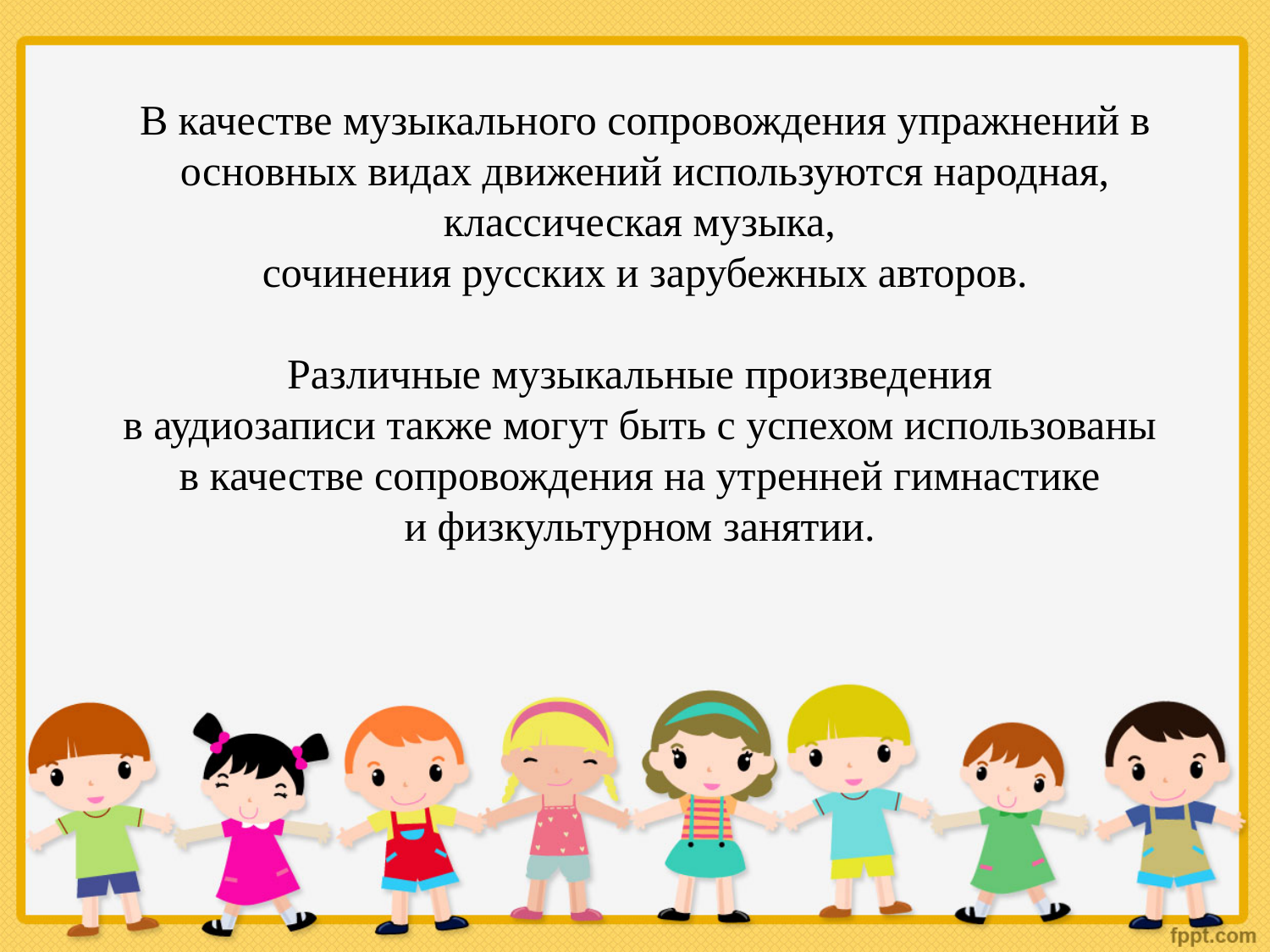

В качестве музыкального сопровождения упражнений в основных видах движений используются народная, классическая музыка,
сочинения русских и зарубежных авторов.

Различные музыкальные произведения
в аудиозаписи также могут быть с успехом использованы
в качестве сопровождения на утренней гимнастике
и физкультурном занятии.